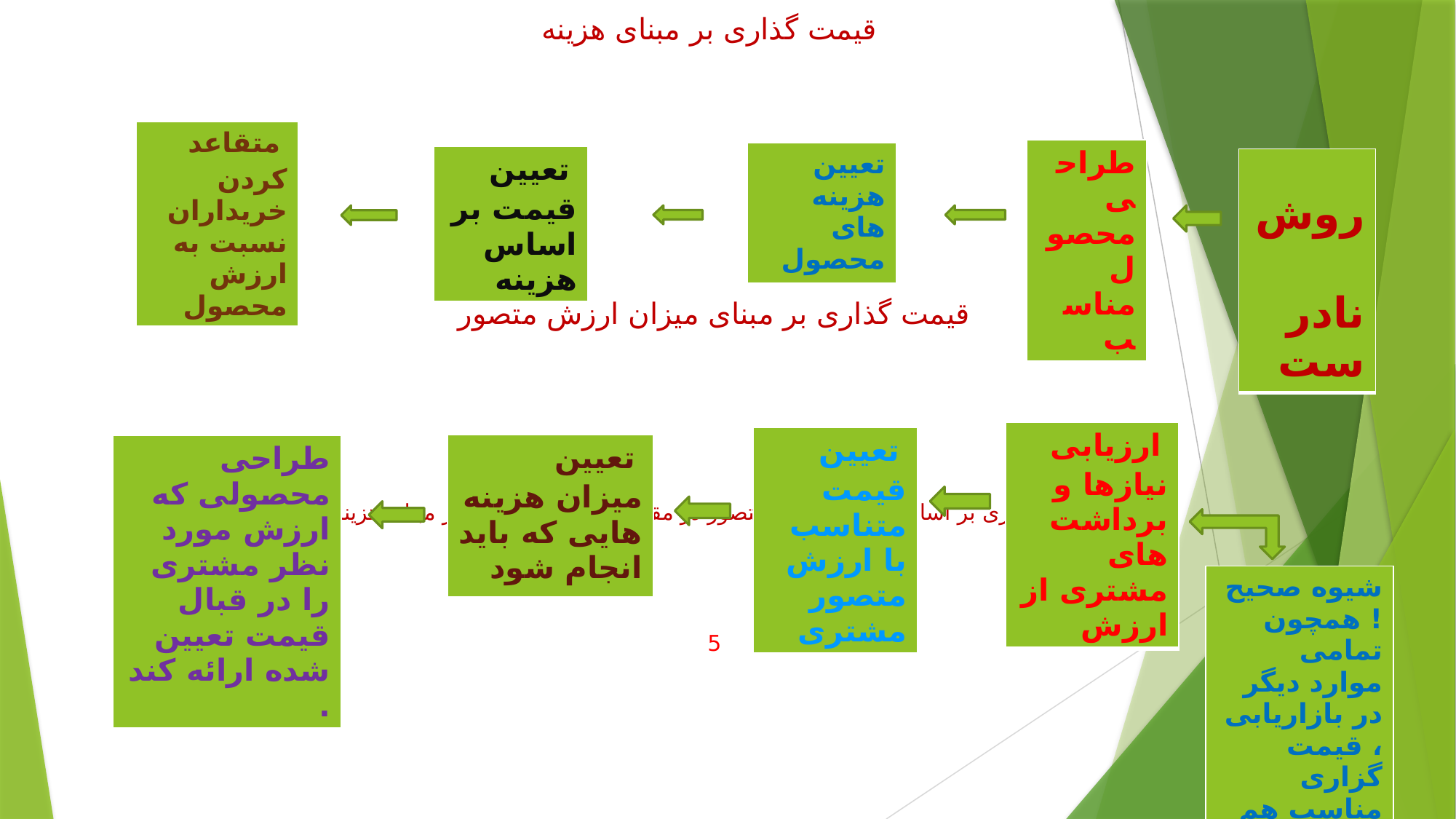

# قیمت گذاری بر مبنای هزینه قیمت گذاری بر مبنای میزان ارزش متصور قیمت گذاری بر اساس میزان ارزش متصور در مقایسه با قیمت گذاری بر مبنای هزینه 5
| متقاعد کردن خریداران نسبت به ارزش محصول |
| --- |
| طراحی محصول مناسب |
| --- |
| تعیین هزینه های محصول |
| --- |
| تعیین قیمت بر اساس هزینه |
| --- |
| روش نادرست |
| --- |

| ارزیابی نیازها و برداشت های مشتری از ارزش |
| --- |
| تعیین قیمت متناسب با ارزش متصور مشتری |
| --- |
| تعیین میزان هزینه هایی که باید انجام شود |
| --- |
| طراحی محصولی که ارزش مورد نظر مشتری را در قبال قیمت تعیین شده ارائه کند . |
| --- |

| شیوه صحیح ! همچون تمامی موارد دیگر در بازاریابی ، قیمت گزاری مناسب هم با مشتری آغاز می شود . |
| --- |